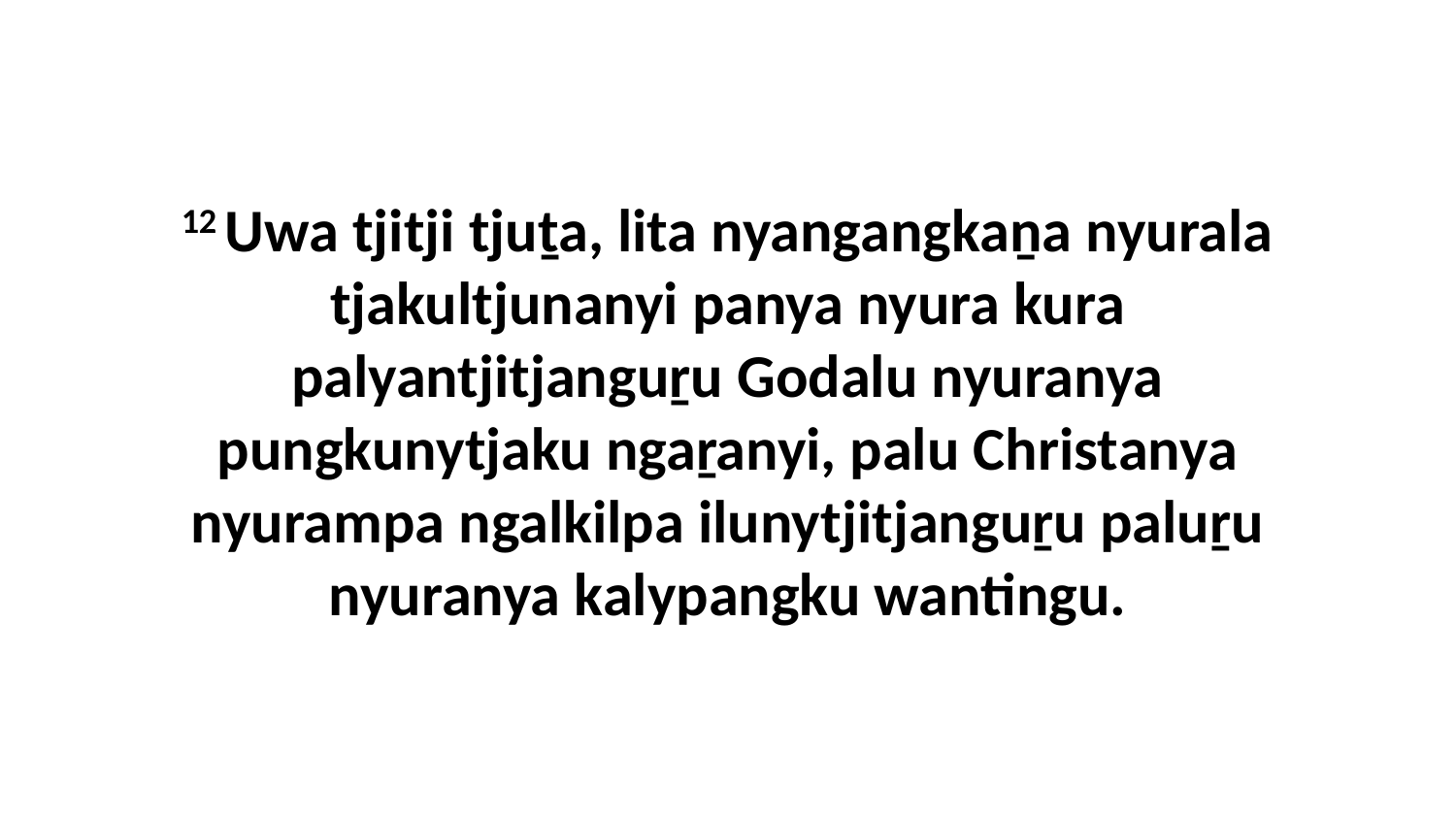

12 Uwa tjitji tjuṯa, lita nyangangkaṉa nyurala tjakultjunanyi panya nyura kura palyantjitjanguṟu Godalu nyuranya pungkunytjaku ngaṟanyi, palu Christanya nyurampa ngalkilpa ilunytjitjanguṟu paluṟu nyuranya kalypangku wantingu.